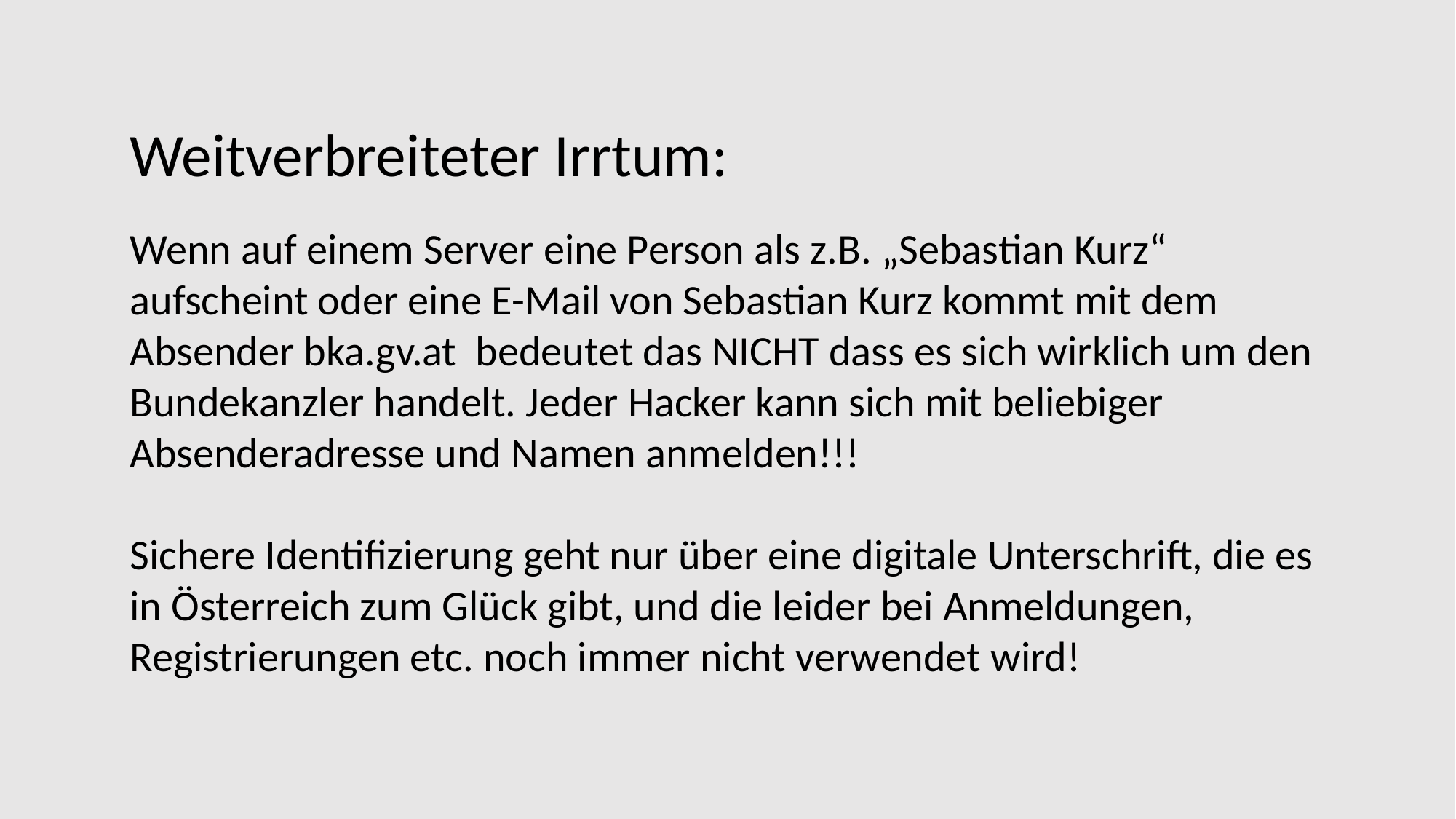

Weitverbreiteter Irrtum:

Wenn auf einem Server eine Person als z.B. „Sebastian Kurz“ aufscheint oder eine E-Mail von Sebastian Kurz kommt mit dem Absender bka.gv.at  bedeutet das NICHT dass es sich wirklich um den Bundekanzler handelt. Jeder Hacker kann sich mit beliebiger Absenderadresse und Namen anmelden!!!

Sichere Identifizierung geht nur über eine digitale Unterschrift, die es in Österreich zum Glück gibt, und die leider bei Anmeldungen, Registrierungen etc. noch immer nicht verwendet wird!